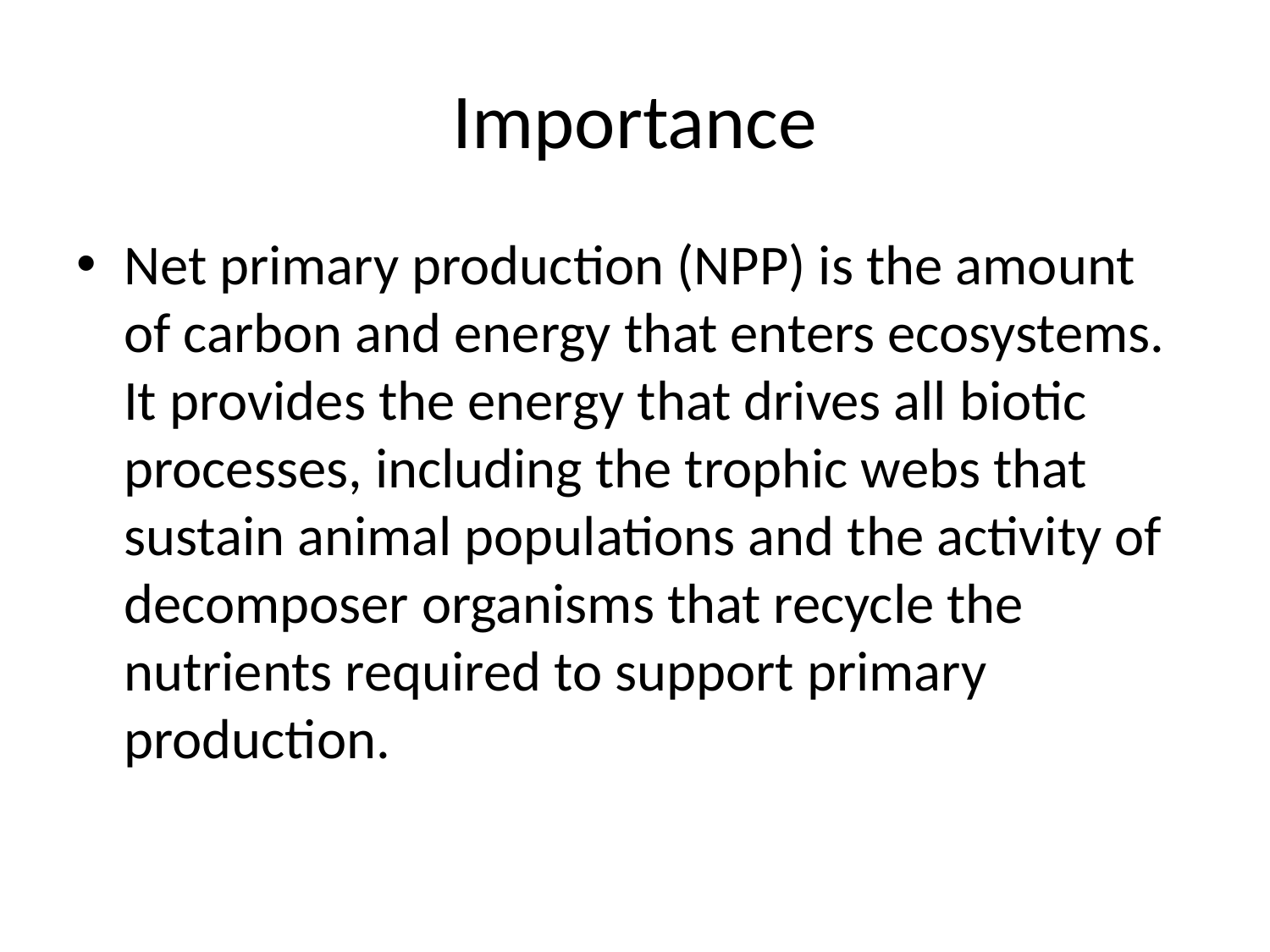

# Importance
Net primary production (NPP) is the amount of carbon and energy that enters ecosystems. It provides the energy that drives all biotic processes, including the trophic webs that sustain animal populations and the activity of decomposer organisms that recycle the nutrients required to support primary production.